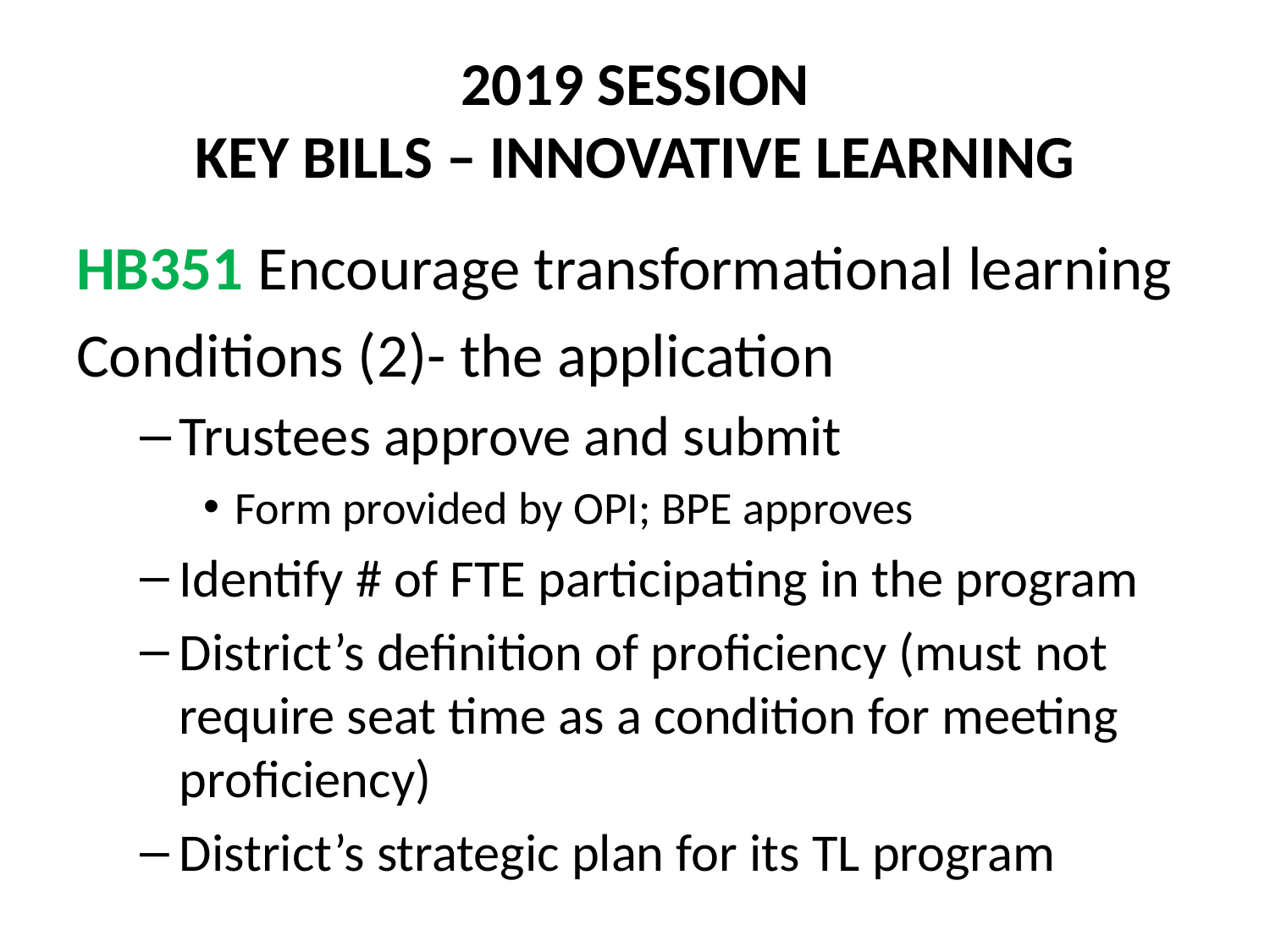

# 2019 SESSION KEY BILLS – INNOVATIVE LEARNING
HB351 Encourage transformational learning
Conditions (2)- the application
Trustees approve and submit
Form provided by OPI; BPE approves
Identify # of FTE participating in the program
District’s definition of proficiency (must not require seat time as a condition for meeting proficiency)
District’s strategic plan for its TL program